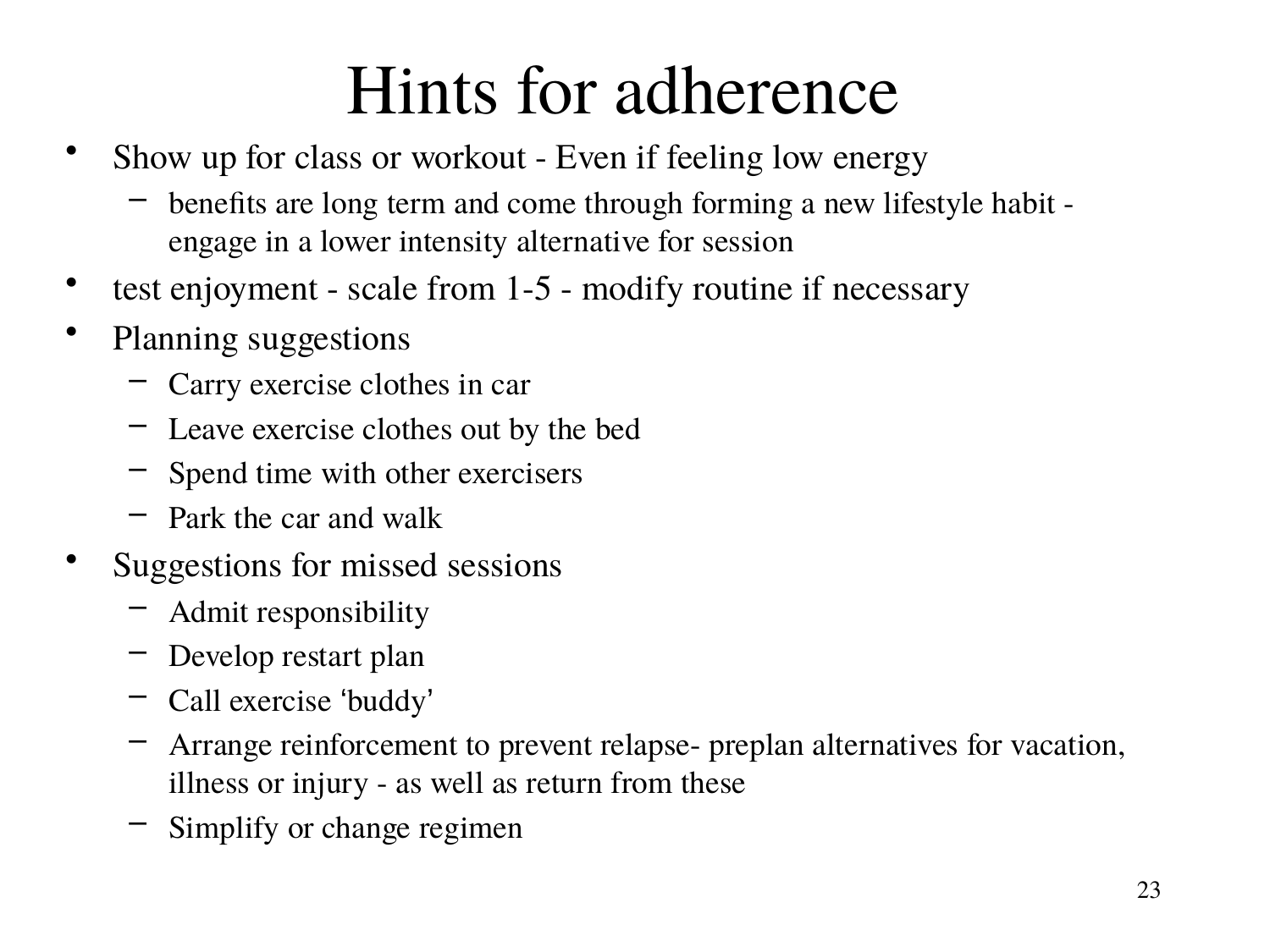

# Hints for adherence
Show up for class or workout - Even if feeling low energy
benefits are long term and come through forming a new lifestyle habit - engage in a lower intensity alternative for session
test enjoyment - scale from 1-5 - modify routine if necessary
Planning suggestions
Carry exercise clothes in car
Leave exercise clothes out by the bed
Spend time with other exercisers
Park the car and walk
Suggestions for missed sessions
Admit responsibility
Develop restart plan
Call exercise ‘buddy’
Arrange reinforcement to prevent relapse- preplan alternatives for vacation, illness or injury - as well as return from these
Simplify or change regimen

23